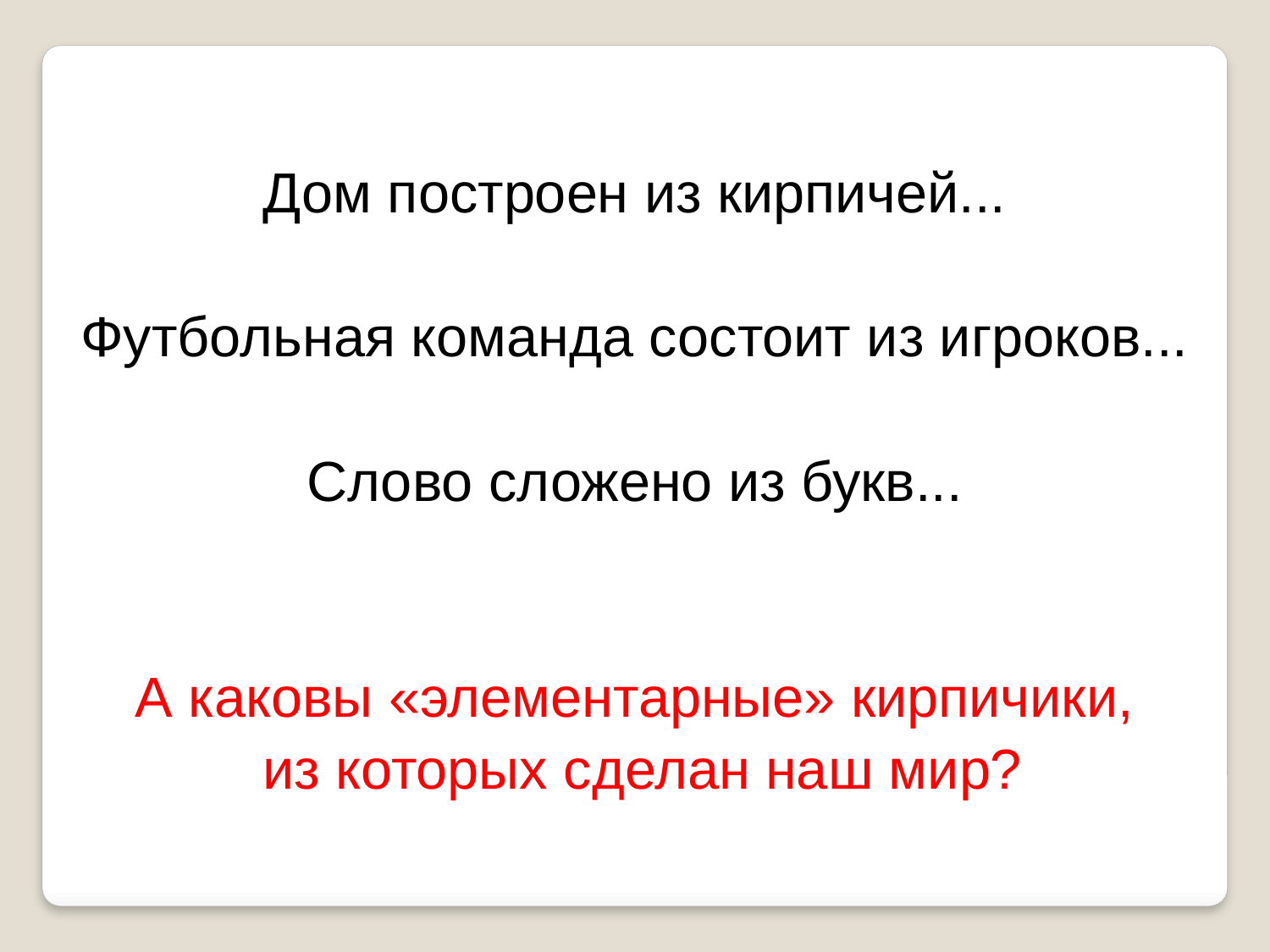

Дом построен из кирпичей...

Футбольная команда состоит из игроков...

Слово сложено из букв...

А каковы «элементарные» кирпичики,
 из которых сделан наш мир?